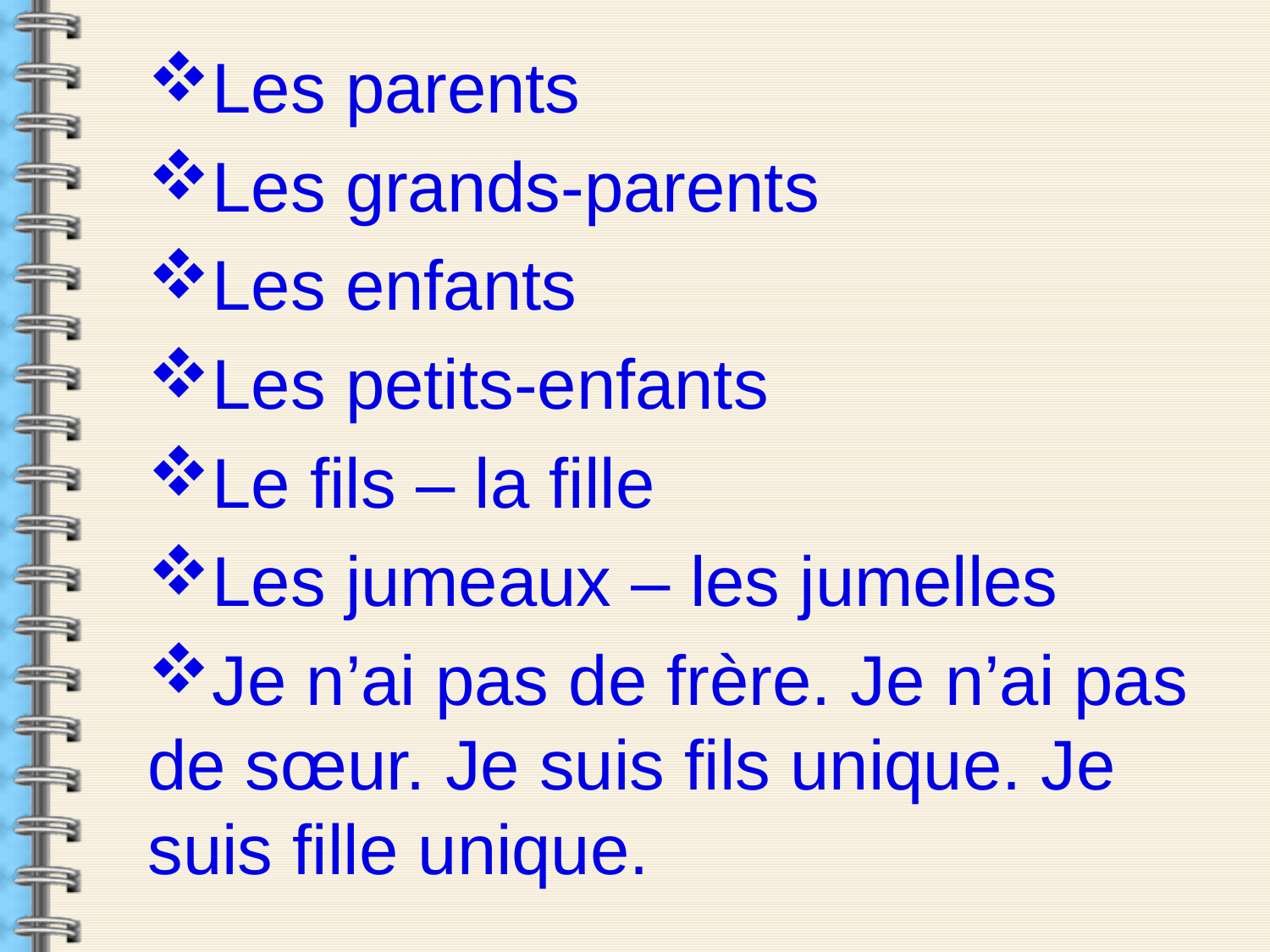

Les parents
Les grands-parents
Les enfants
Les petits-enfants
Le fils – la fille
Les jumeaux – les jumelles
Je n’ai pas de frère. Je n’ai pas de sœur. Je suis fils unique. Je suis fille unique.